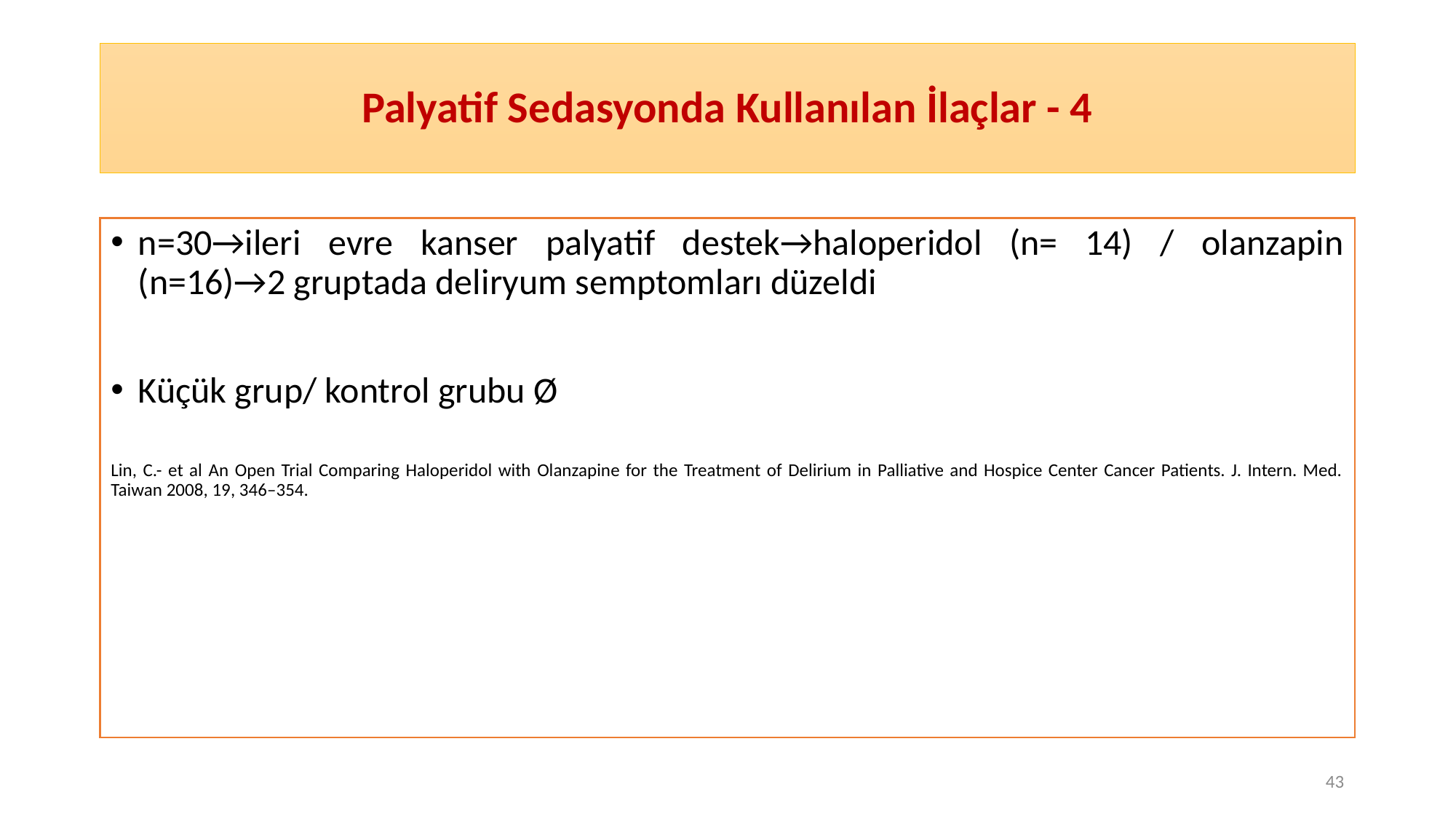

# Palyatif Sedasyonda Kullanılan İlaçlar - 4
n=30→ileri evre kanser palyatif destek→haloperidol (n= 14) / olanzapin (n=16)→2 gruptada deliryum semptomları düzeldi

Küçük grup/ kontrol grubu Ø

Lin, C.- et al An Open Trial Comparing Haloperidol with Olanzapine for the Treatment of Delirium in Palliative and Hospice Center Cancer Patients. J. Intern. Med. Taiwan 2008, 19, 346–354.

43